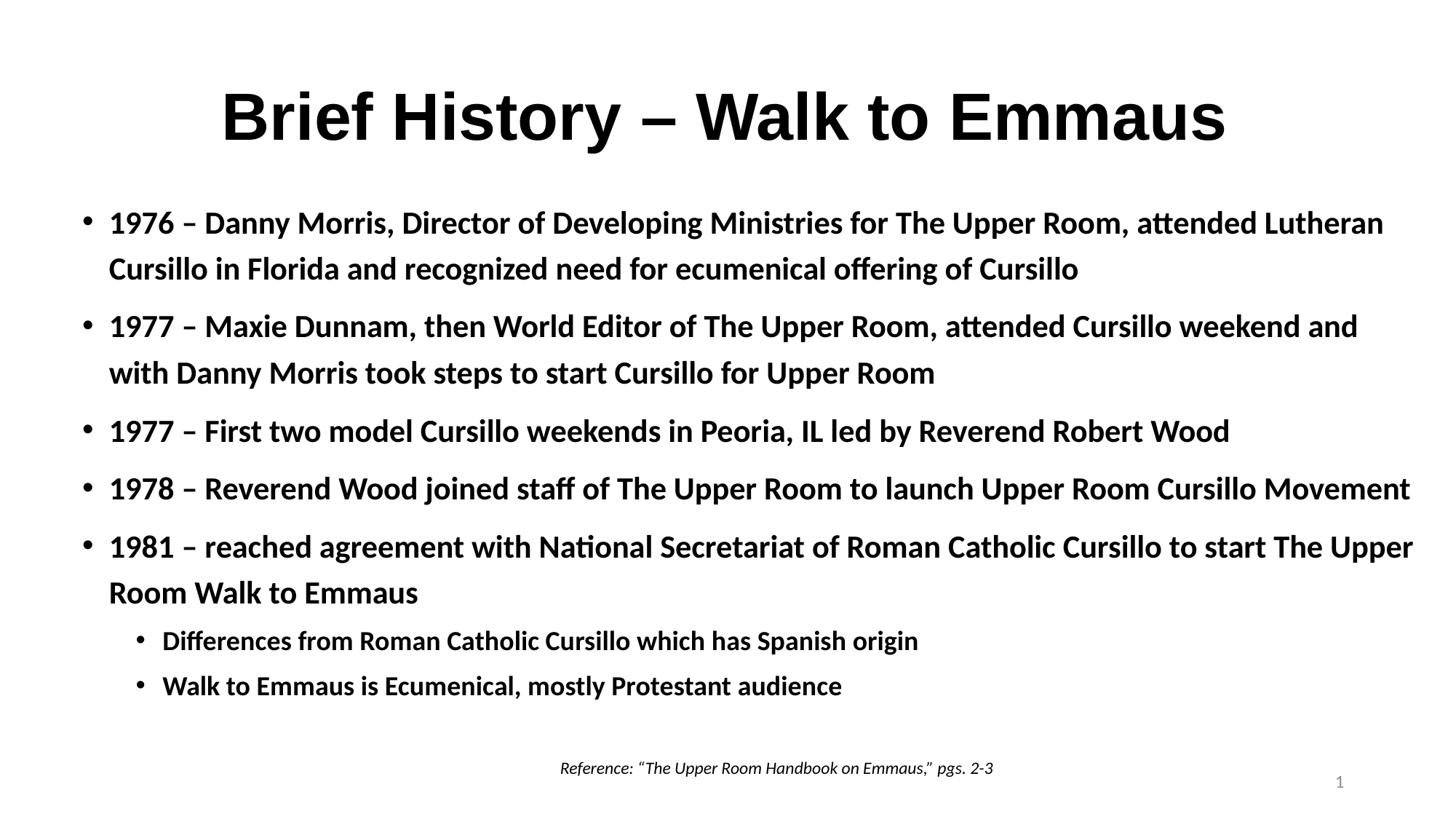

# Brief History – Walk to Emmaus

1976 – Danny Morris, Director of Developing Ministries for The Upper Room, attended Lutheran Cursillo in Florida and recognized need for ecumenical offering of Cursillo
1977 – Maxie Dunnam, then World Editor of The Upper Room, attended Cursillo weekend and with Danny Morris took steps to start Cursillo for Upper Room
1977 – First two model Cursillo weekends in Peoria, IL led by Reverend Robert Wood
1978 – Reverend Wood joined staff of The Upper Room to launch Upper Room Cursillo Movement
1981 – reached agreement with National Secretariat of Roman Catholic Cursillo to start The Upper Room Walk to Emmaus
Differences from Roman Catholic Cursillo which has Spanish origin
Walk to Emmaus is Ecumenical, mostly Protestant audience

Reference: “The Upper Room Handbook on Emmaus,” pgs. 2-3
1